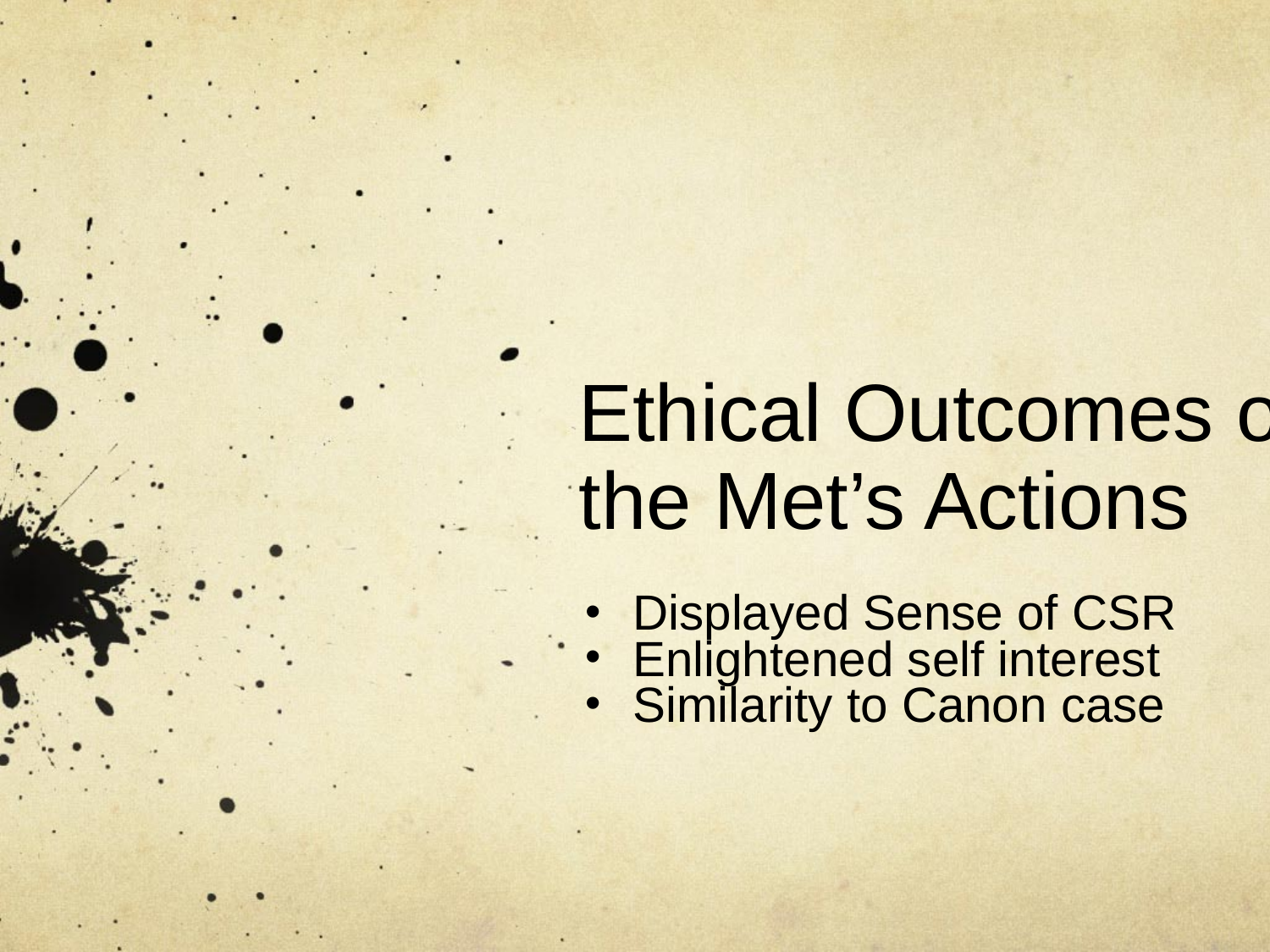

# Ethical Outcomes of the Met’s Actions
Displayed Sense of CSR
Enlightened self interest
Similarity to Canon case